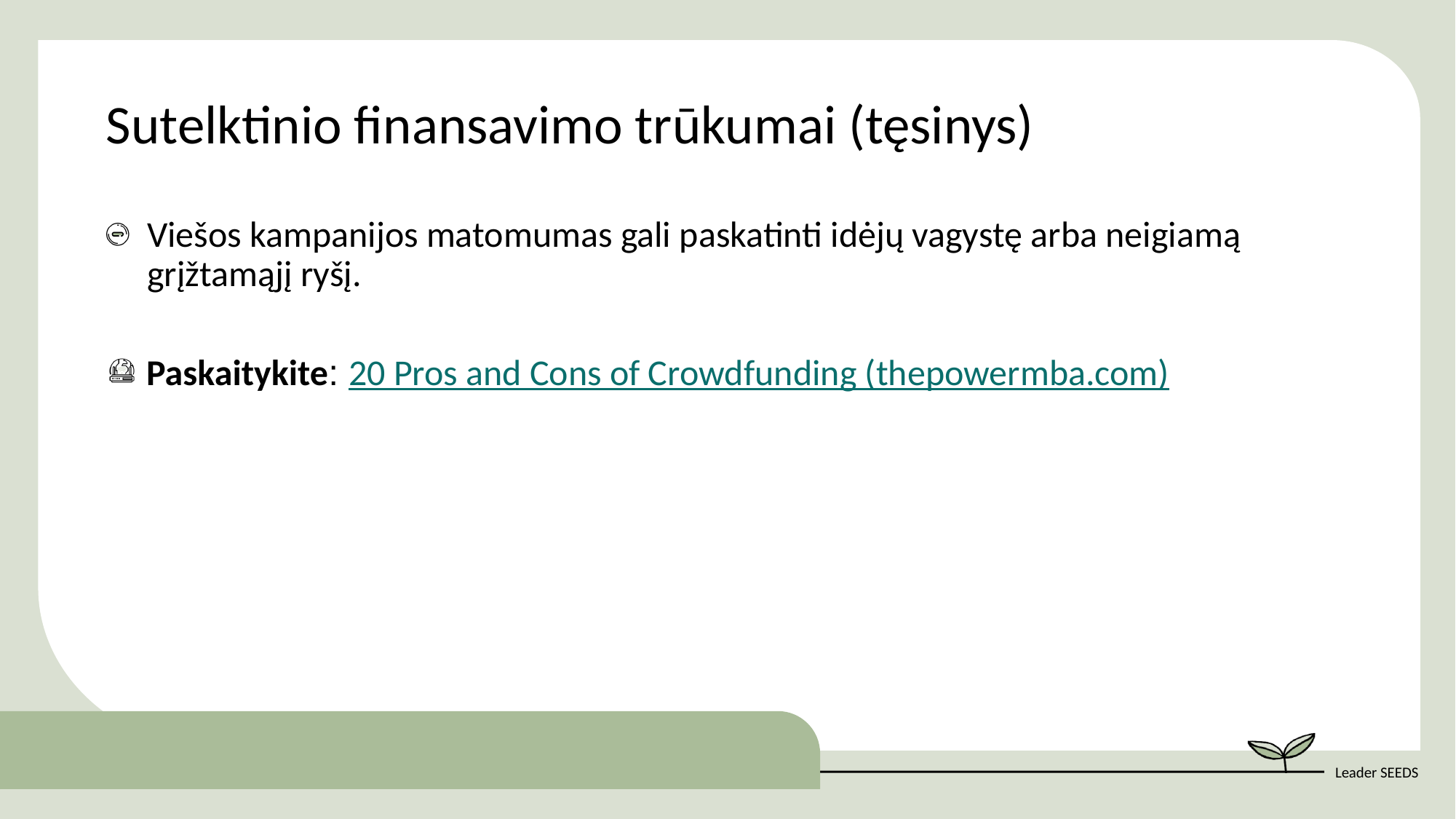

Sutelktinio finansavimo trūkumai (tęsinys)
Viešos kampanijos matomumas gali paskatinti idėjų vagystę arba neigiamą grįžtamąjį ryšį.

 Paskaitykite: 20 Pros and Cons of Crowdfunding (thepowermba.com)